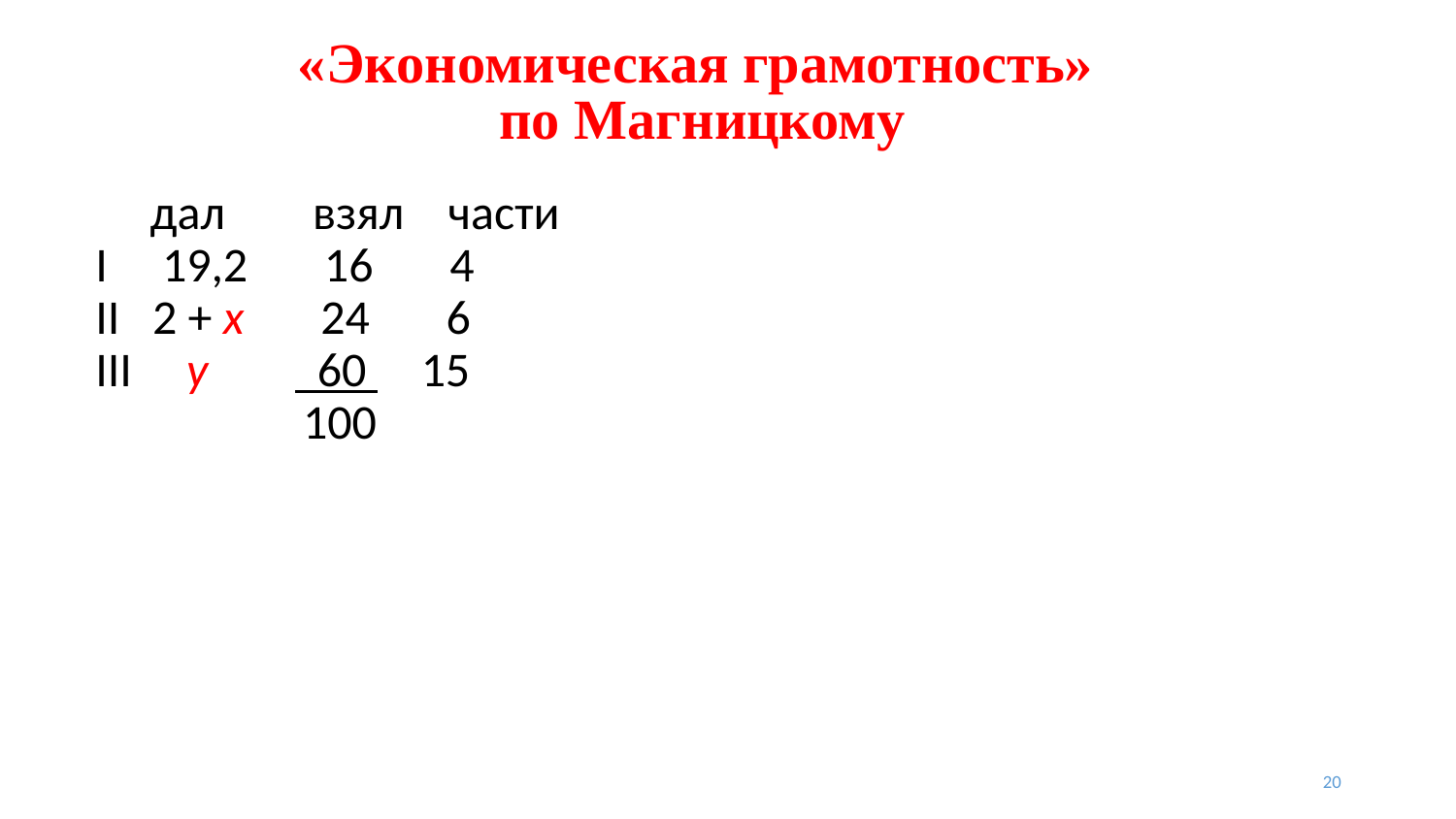

# «Экономическая грамотность» по Магницкому
     дал        взял    части
I     19,2       16       4
II   2 + x       24       6
III     y          60     15
                   100
20